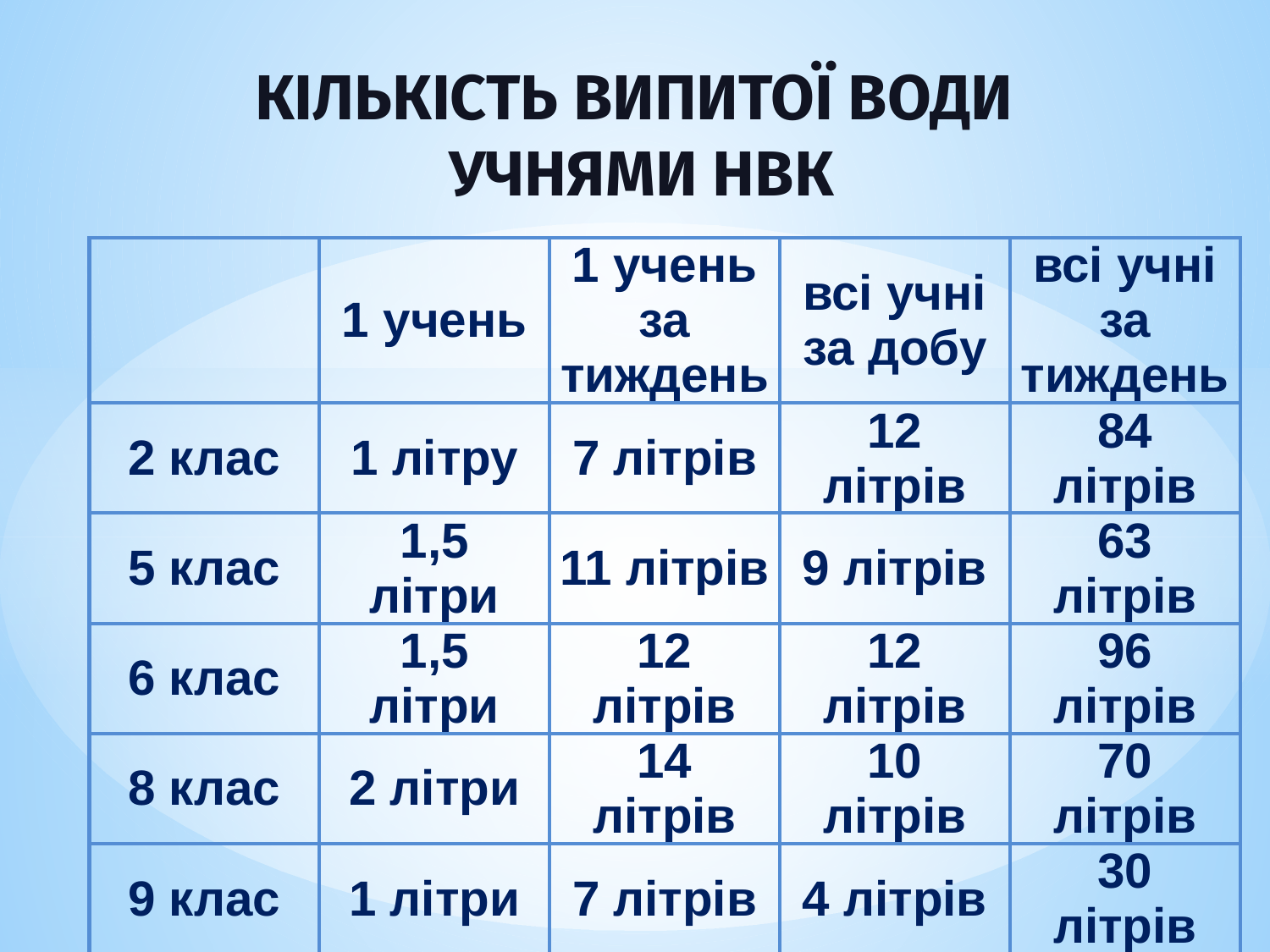

Кількість випитої води
учнями НВК
|  | 1 учень | 1 учень за тиждень | всі учні за добу | всі учні за тиждень |
| --- | --- | --- | --- | --- |
| 2 клас | 1 літру | 7 літрів | 12 літрів | 84 літрів |
| 5 клас | 1,5 літри | 11 літрів | 9 літрів | 63 літрів |
| 6 клас | 1,5 літри | 12 літрів | 12 літрів | 96 літрів |
| 8 клас | 2 літри | 14 літрів | 10 літрів | 70 літрів |
| 9 клас | 1 літри | 7 літрів | 4 літрів | 30 літрів |
| Всього | 7 літрів | 51 літру | 50 літрів | 343 літри |